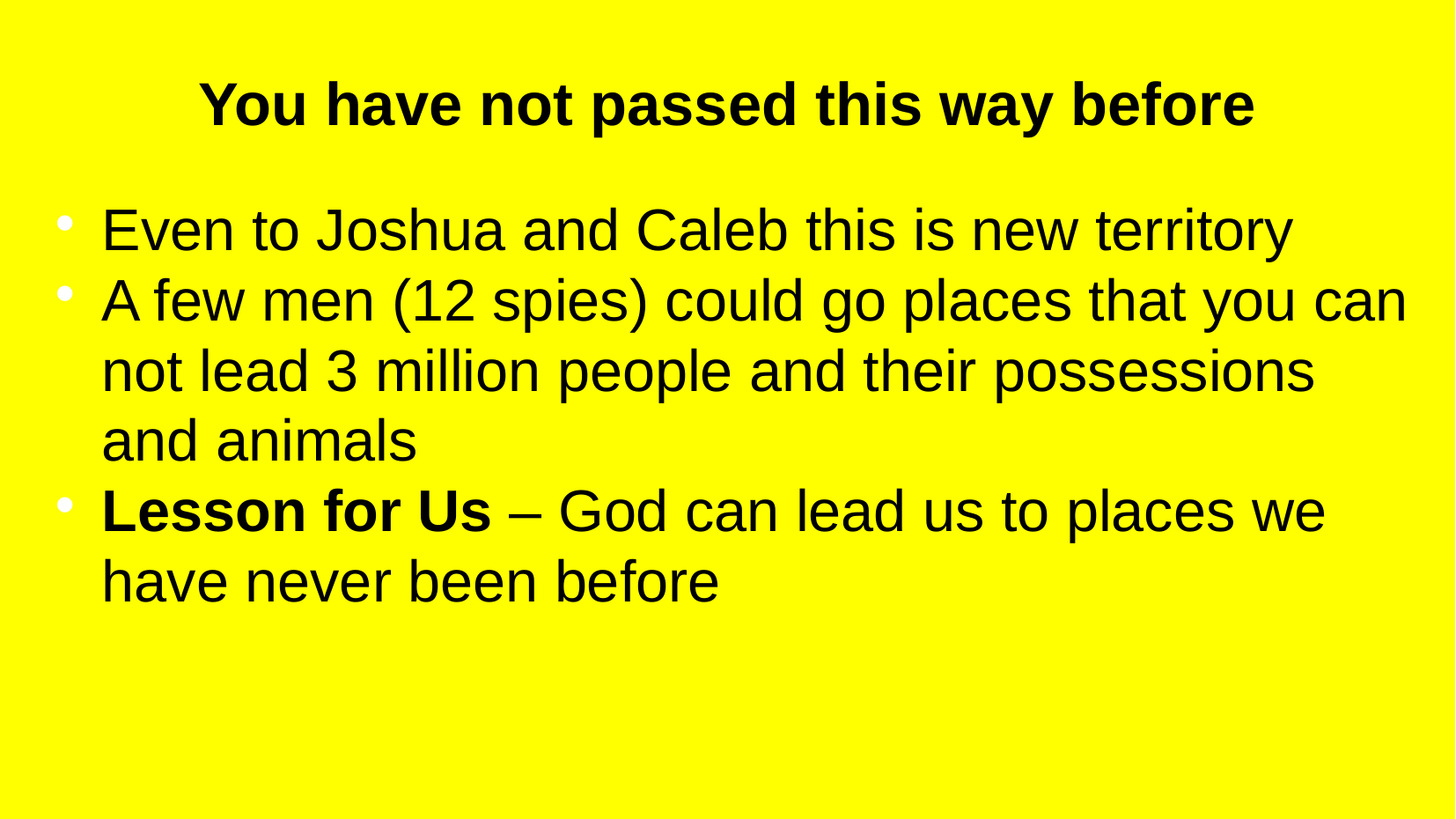

You have not passed this way before
Even to Joshua and Caleb this is new territory
A few men (12 spies) could go places that you can not lead 3 million people and their possessions and animals
Lesson for Us – God can lead us to places we have never been before